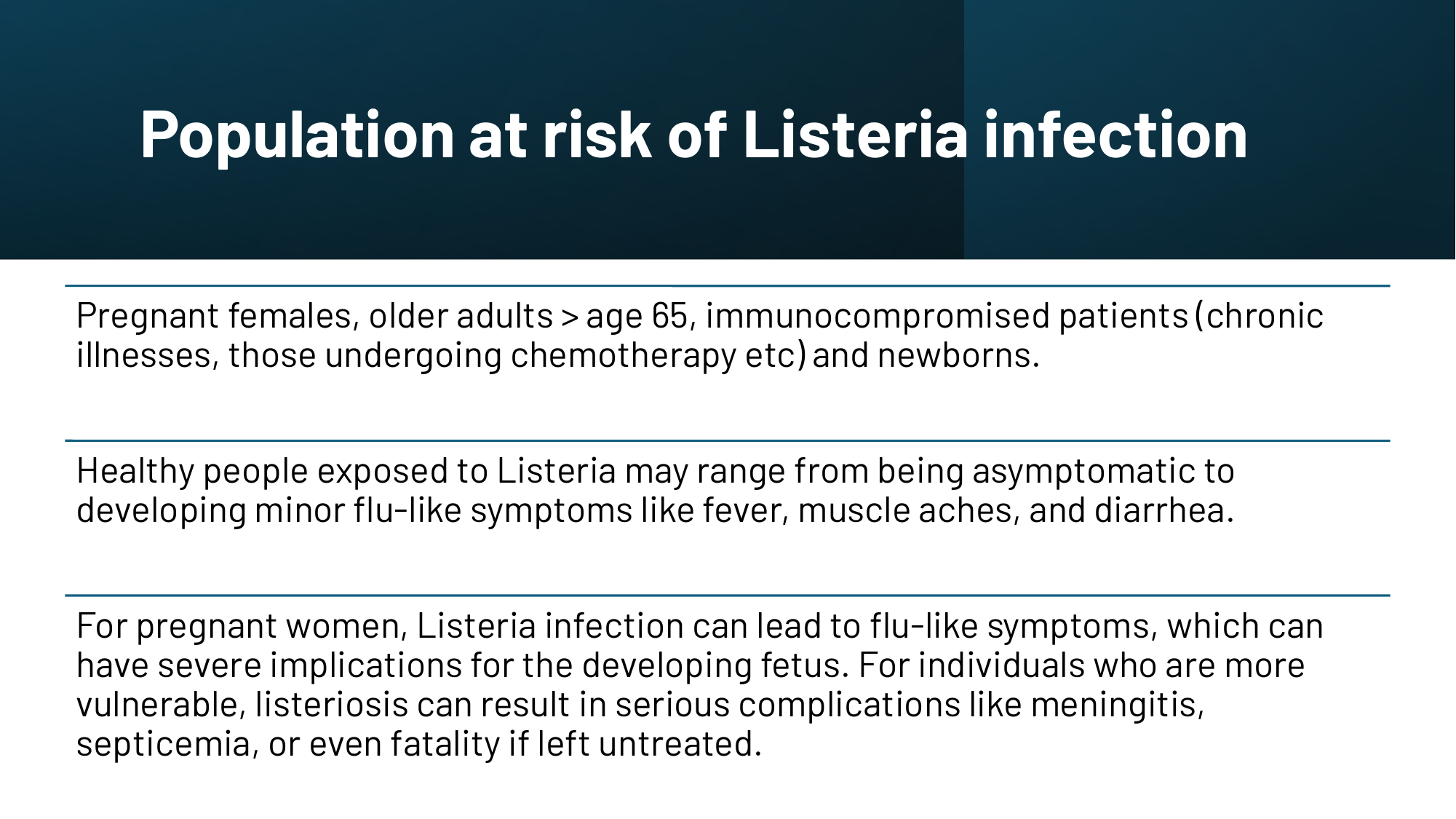

# Population at risk of Listeria infection
Pregnant females, older adults > age 65, immunocompromised patients (chronic illnesses, those undergoing chemotherapy etc) and newborns.
Healthy people exposed to Listeria may range from being asymptomatic to developing minor flu-like symptoms like fever, muscle aches, and diarrhea.
For pregnant women, Listeria infection can lead to flu-like symptoms, which can have severe implications for the developing fetus. For individuals who are more vulnerable, listeriosis can result in serious complications like meningitis, septicemia, or even fatality if left untreated.